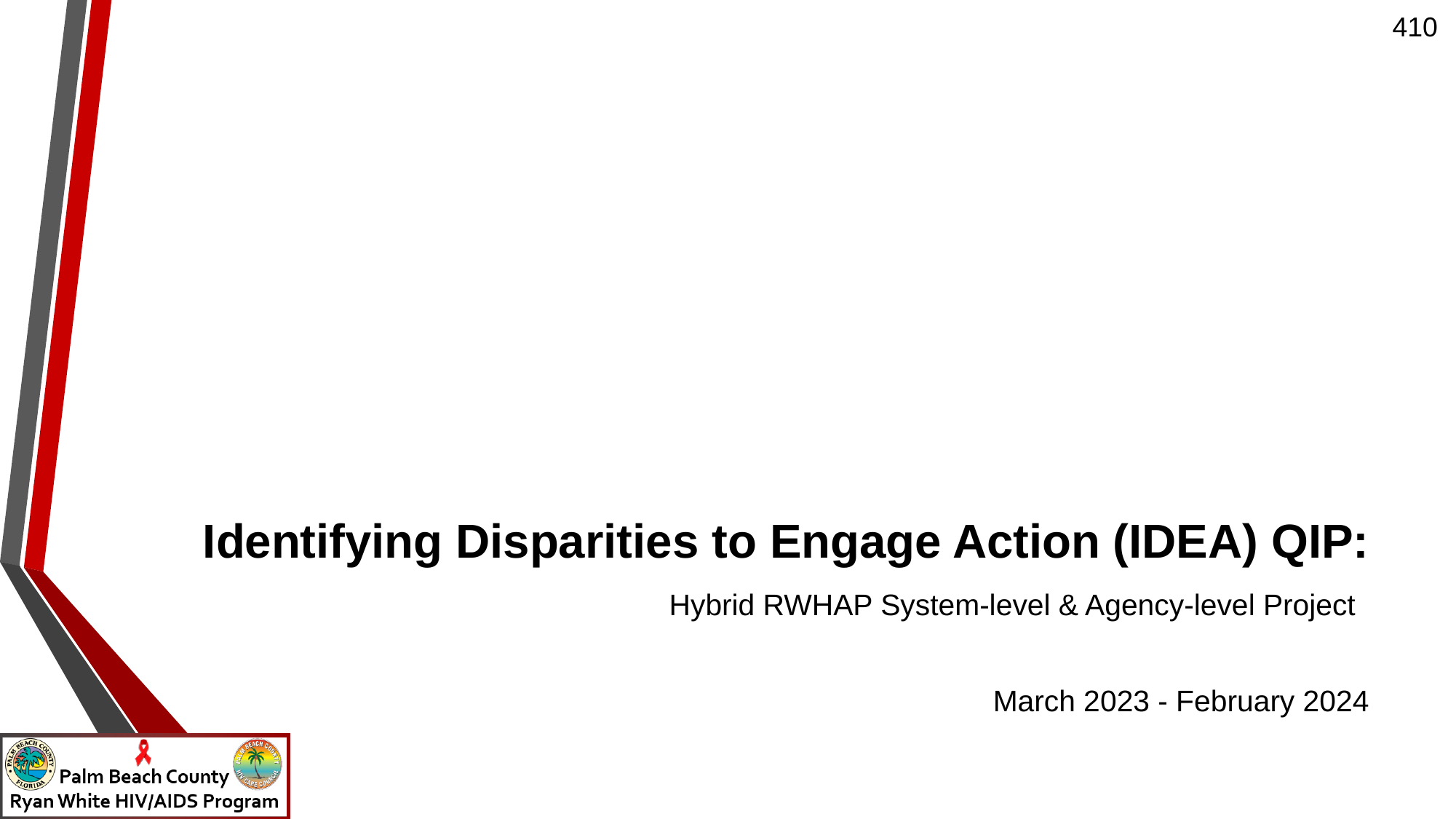

# Identifying Disparities to Engage Action (IDEA) QIP: Hybrid RWHAP System-level & Agency-level Project March 2023 - February 2024